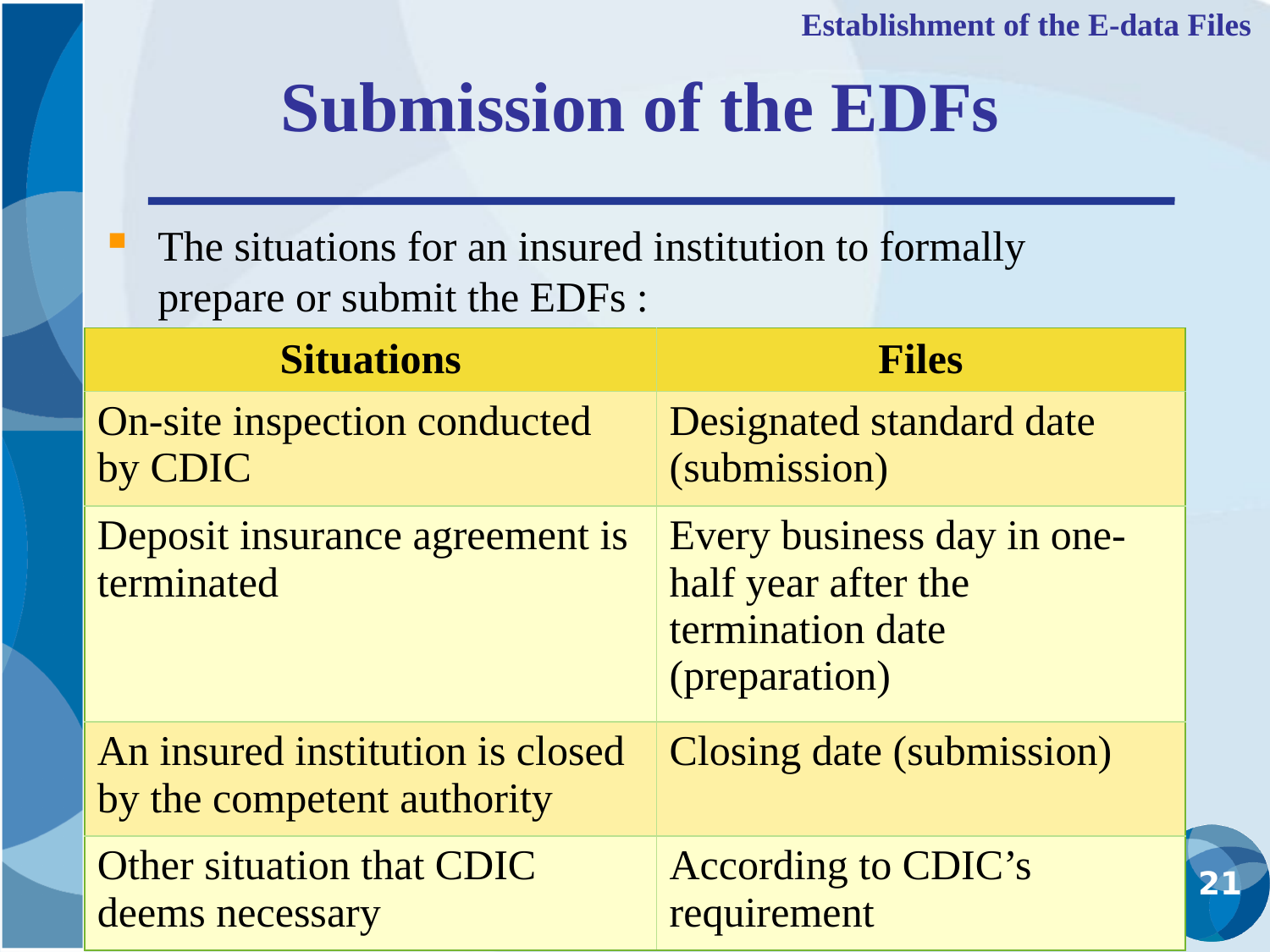

Establishment of the E-data Files
Submission of the EDFs
The situations for an insured institution to formally prepare or submit the EDFs :
| Situations | Files |
| --- | --- |
| On-site inspection conducted by CDIC | Designated standard date (submission) |
| Deposit insurance agreement is terminated | Every business day in one-half year after the termination date (preparation) |
| An insured institution is closed by the competent authority | Closing date (submission) |
| Other situation that CDIC deems necessary | According to CDIC’s requirement |
21